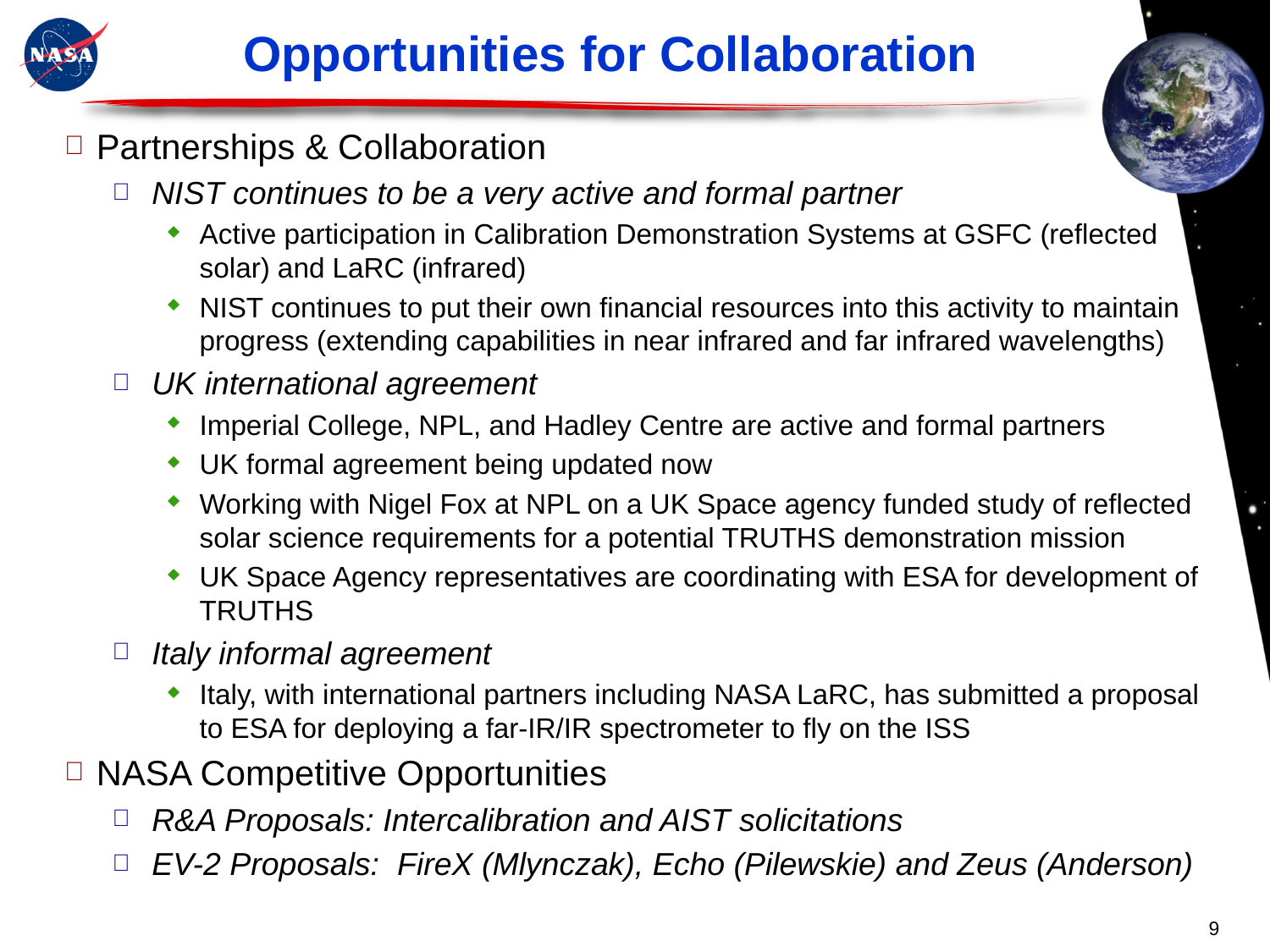

# Opportunities for Collaboration
Partnerships & Collaboration
NIST continues to be a very active and formal partner
Active participation in Calibration Demonstration Systems at GSFC (reflected solar) and LaRC (infrared)
NIST continues to put their own financial resources into this activity to maintain progress (extending capabilities in near infrared and far infrared wavelengths)
UK international agreement
Imperial College, NPL, and Hadley Centre are active and formal partners
UK formal agreement being updated now
Working with Nigel Fox at NPL on a UK Space agency funded study of reflected solar science requirements for a potential TRUTHS demonstration mission
UK Space Agency representatives are coordinating with ESA for development of TRUTHS
Italy informal agreement
Italy, with international partners including NASA LaRC, has submitted a proposal to ESA for deploying a far-IR/IR spectrometer to fly on the ISS
NASA Competitive Opportunities
R&A Proposals: Intercalibration and AIST solicitations
EV-2 Proposals:  FireX (Mlynczak), Echo (Pilewskie) and Zeus (Anderson)
9